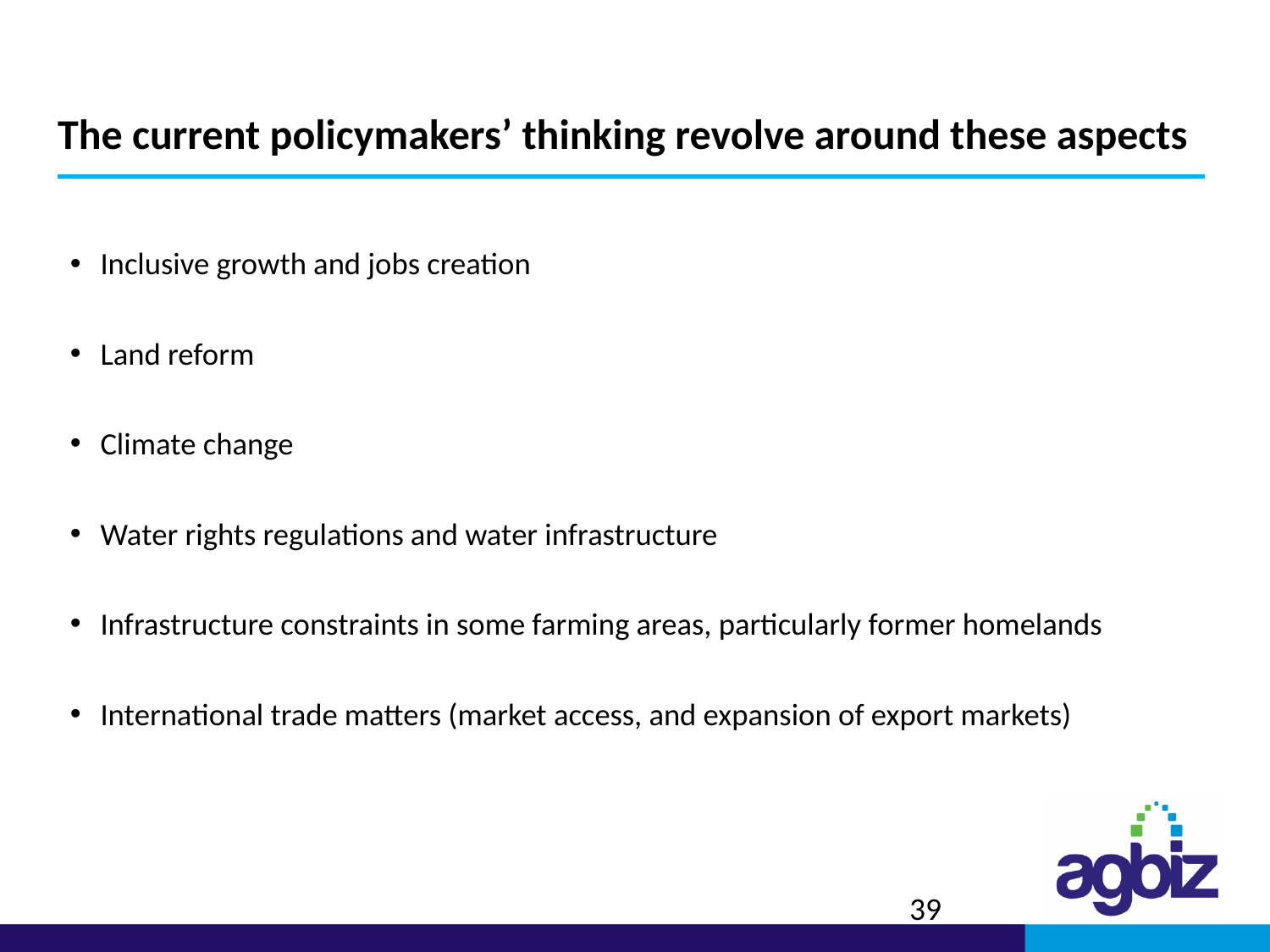

# The current policymakers’ thinking revolve around these aspects
Inclusive growth and jobs creation
Land reform
Climate change
Water rights regulations and water infrastructure
Infrastructure constraints in some farming areas, particularly former homelands
International trade matters (market access, and expansion of export markets)

39